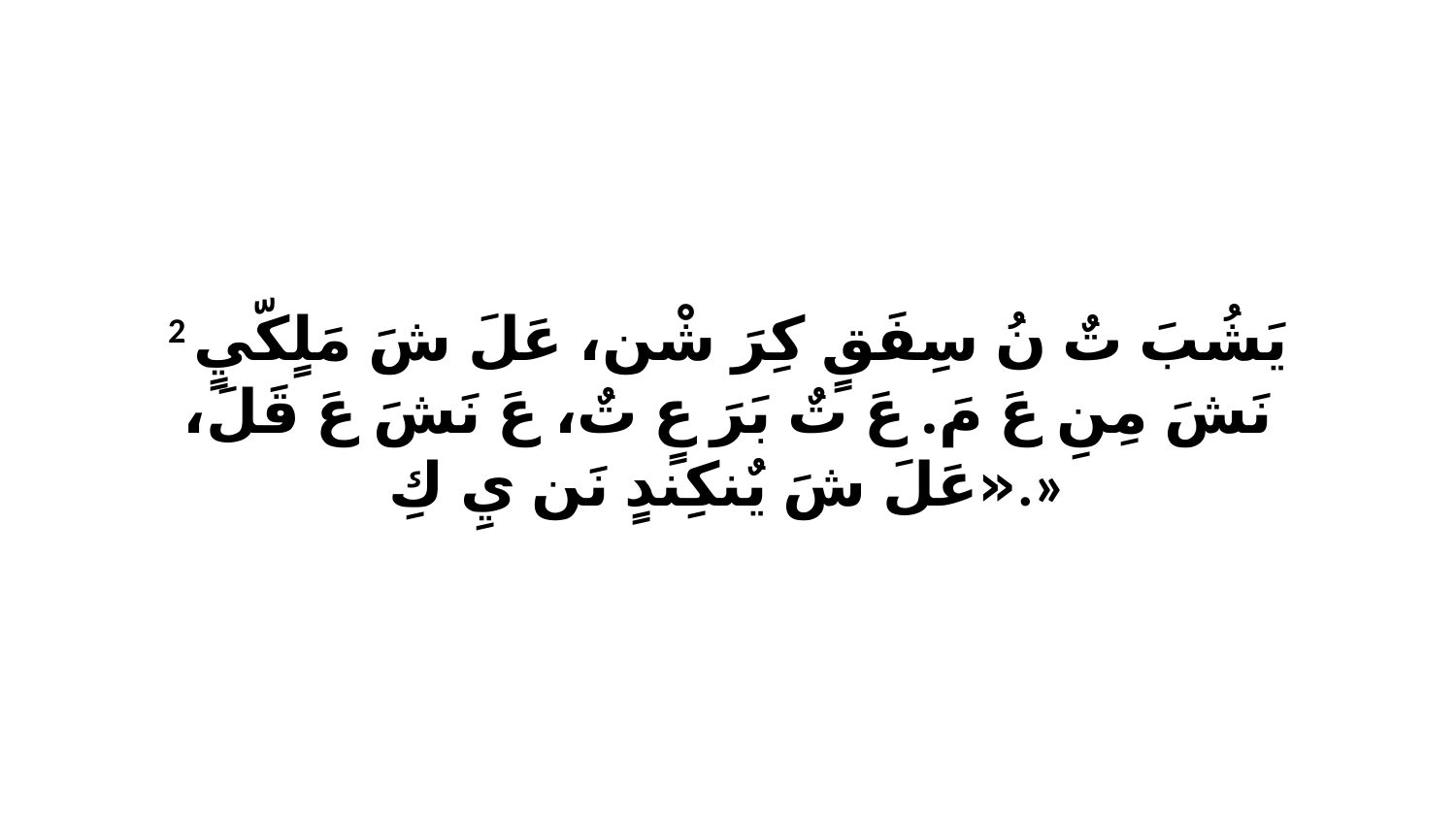

2 يَشُبَ تٌ نُ سِفَقٍ كِرَ شْن، عَلَ شَ مَلٍكّيٍ نَشَ مِنِ عَ مَ. عَ تٌ بَرَ عٍ تٌ، عَ نَشَ عَ قَلَ، «عَلَ شَ يٌنكِندٍ نَن يِ كِ.»